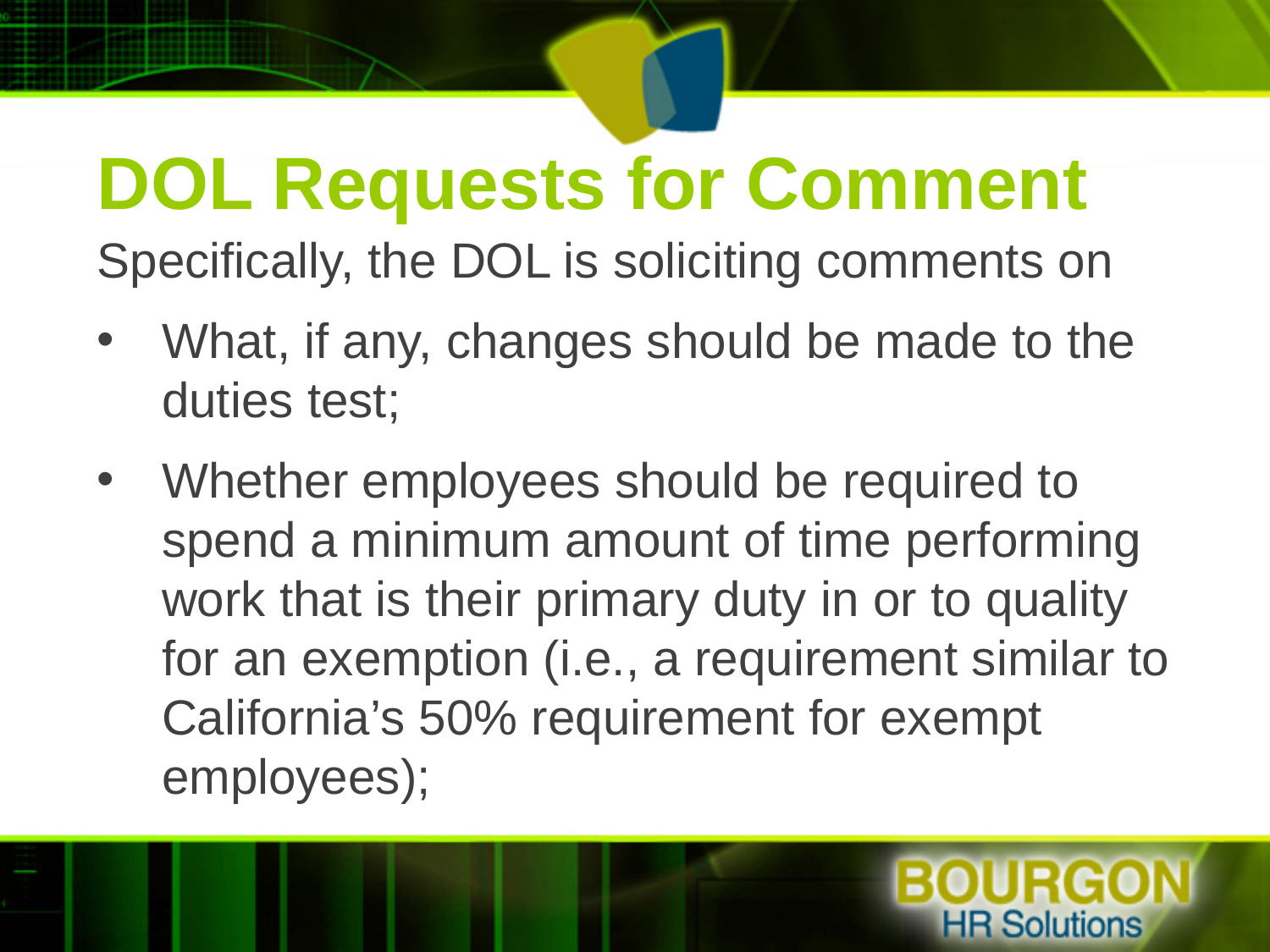

# DOL Requests for Comment
Specifically, the DOL is soliciting comments on
What, if any, changes should be made to the duties test;
Whether employees should be required to spend a minimum amount of time performing work that is their primary duty in or to quality for an exemption (i.e., a requirement similar to California’s 50% requirement for exempt employees);